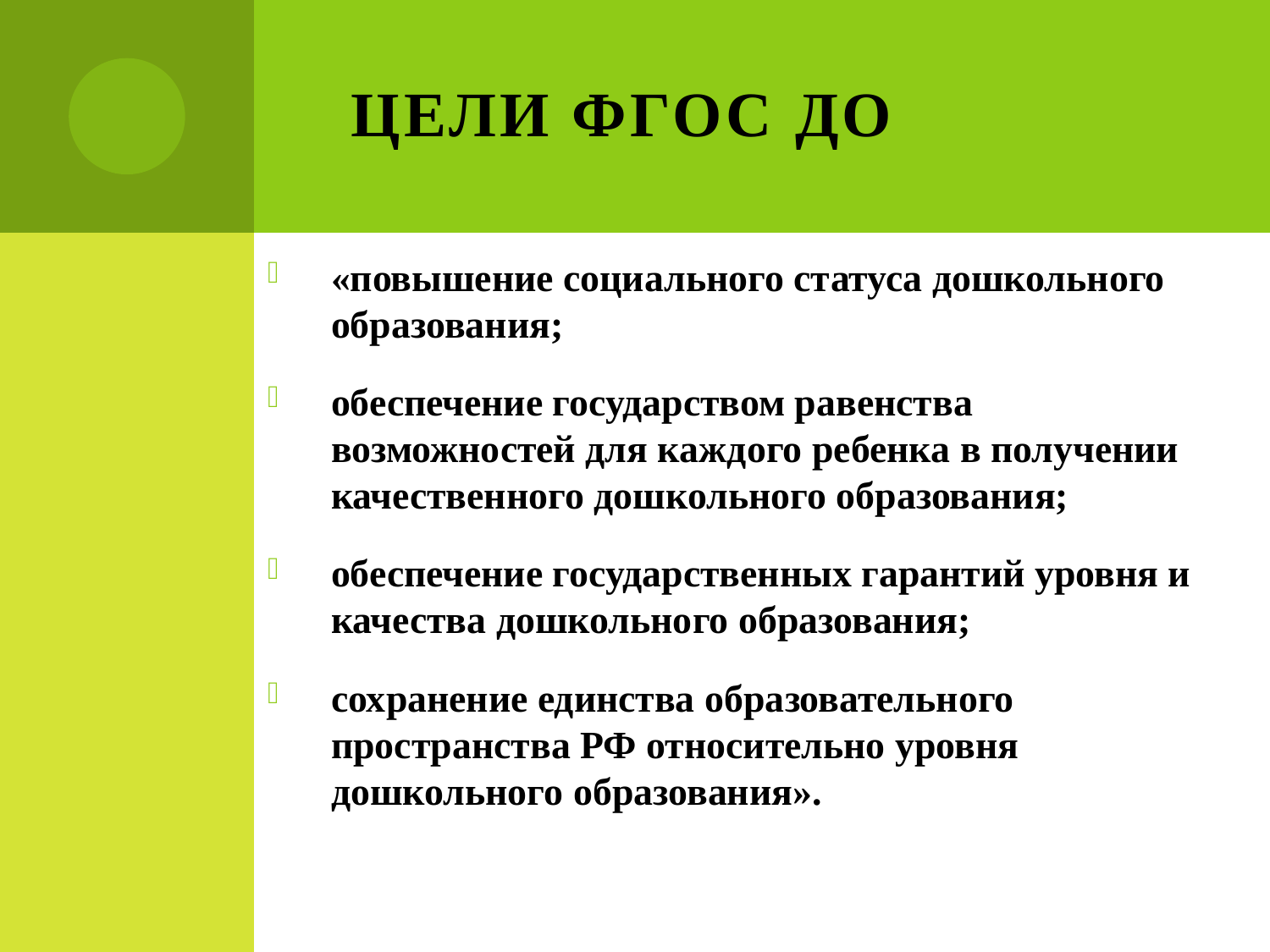

# Цели ФГОС ДО
«повышение социального статуса дошкольного образования;
обеспечение государством равенства возможностей для каждого ребенка в получении качественного дошкольного образования;
обеспечение государственных гарантий уровня и качества дошкольного образования;
сохранение единства образовательного пространства РФ относительно уровня дошкольного образования».